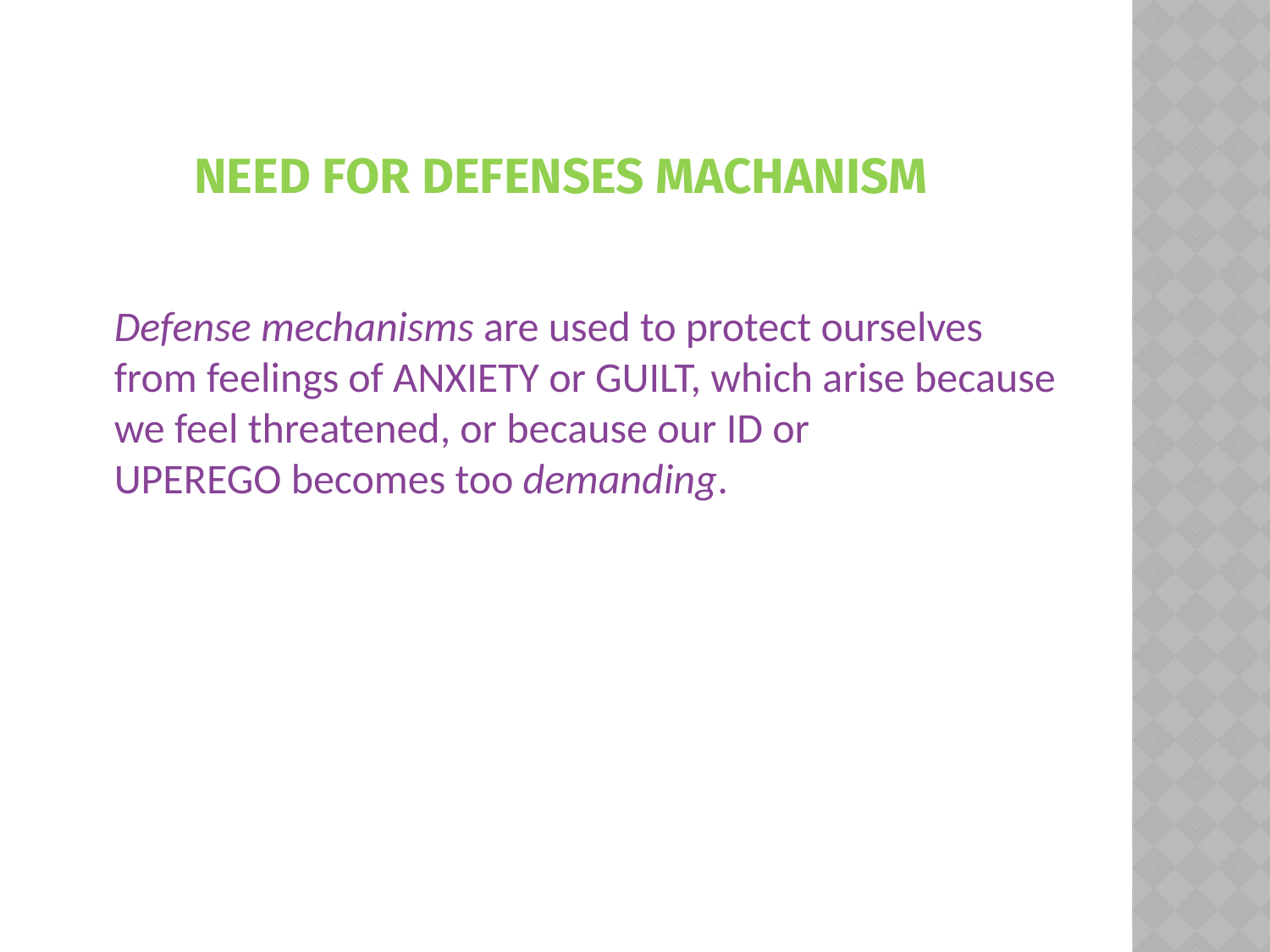

# NEED FOR DEFENSES Machanism

	Defense mechanisms are used to protect ourselves from feelings of ANXIETY or GUILT, which arise because we feel threatened, or because our ID or UPEREGO becomes too demanding.